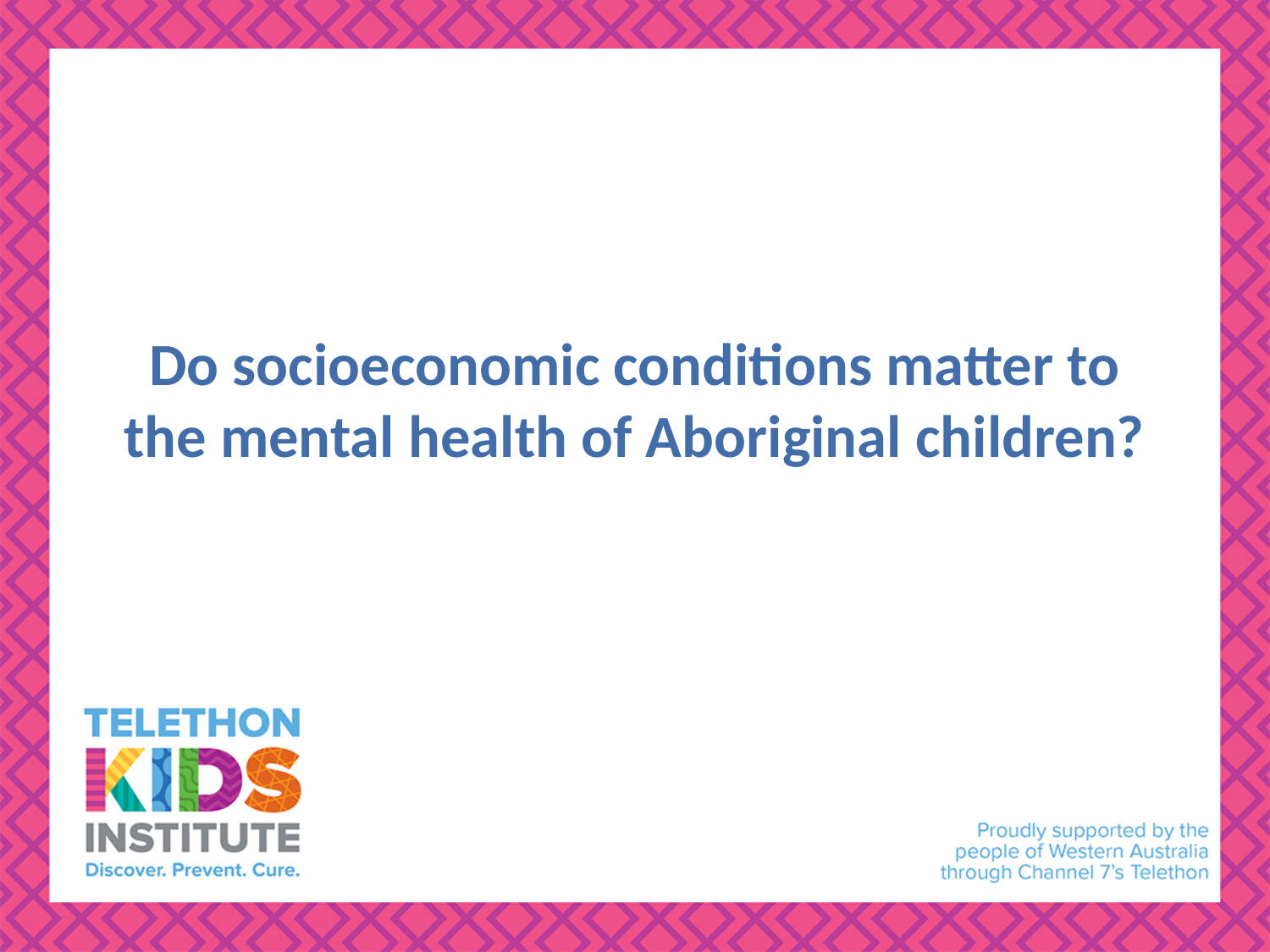

# Do socioeconomic conditions matter to the mental health of Aboriginal children?